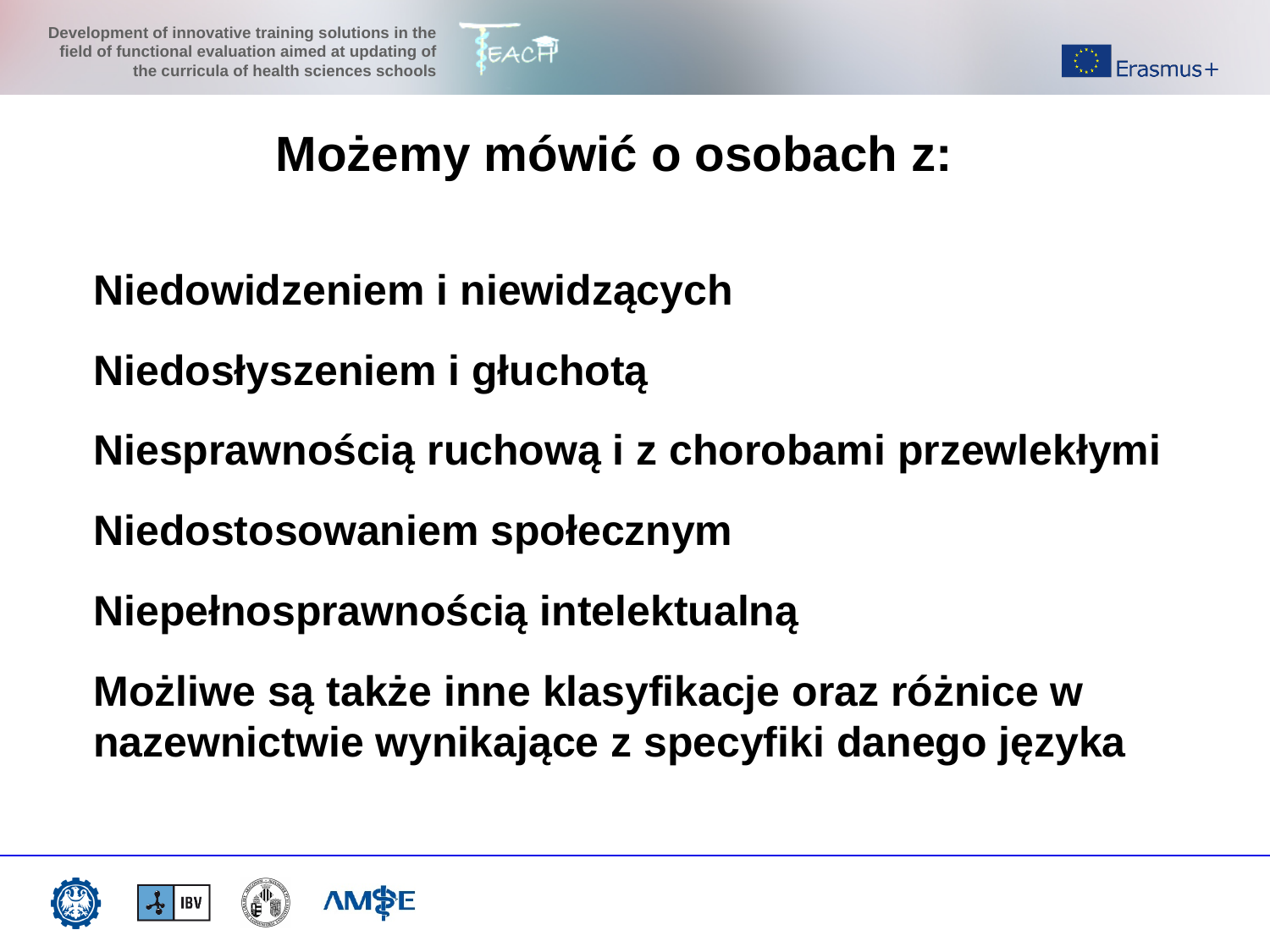

Możemy mówić o osobach z:
Niedowidzeniem i niewidzących
Niedosłyszeniem i głuchotą
Niesprawnością ruchową i z chorobami przewlekłymi
Niedostosowaniem społecznym
Niepełnosprawnością intelektualną
Możliwe są także inne klasyfikacje oraz różnice w nazewnictwie wynikające z specyfiki danego języka